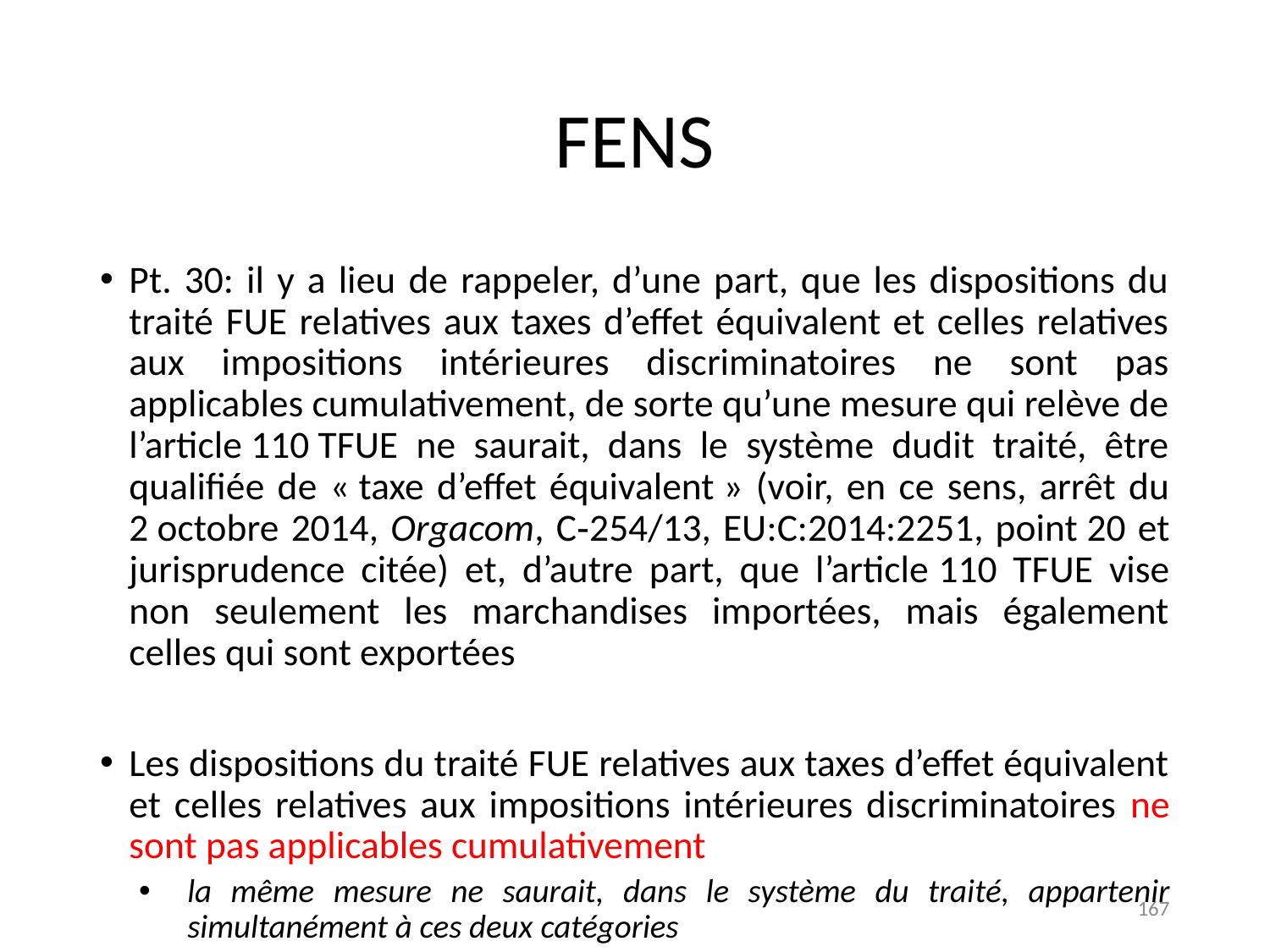

# FENS
Pt. 30: il y a lieu de rappeler, d’une part, que les dispositions du traité FUE relatives aux taxes d’effet équivalent et celles relatives aux impositions intérieures discriminatoires ne sont pas applicables cumulativement, de sorte qu’une mesure qui relève de l’article 110 TFUE ne saurait, dans le système dudit traité, être qualifiée de « taxe d’effet équivalent » (voir, en ce sens, arrêt du 2 octobre 2014, Orgacom, C‑254/13, EU:C:2014:2251, point 20 et jurisprudence citée) et, d’autre part, que l’article 110 TFUE vise non seulement les marchandises importées, mais également celles qui sont exportées

Les dispositions du traité FUE relatives aux taxes d’effet équivalent et celles relatives aux impositions intérieures discriminatoires ne sont pas applicables cumulativement
la même mesure ne saurait, dans le système du traité, appartenir simultanément à ces deux catégories
167